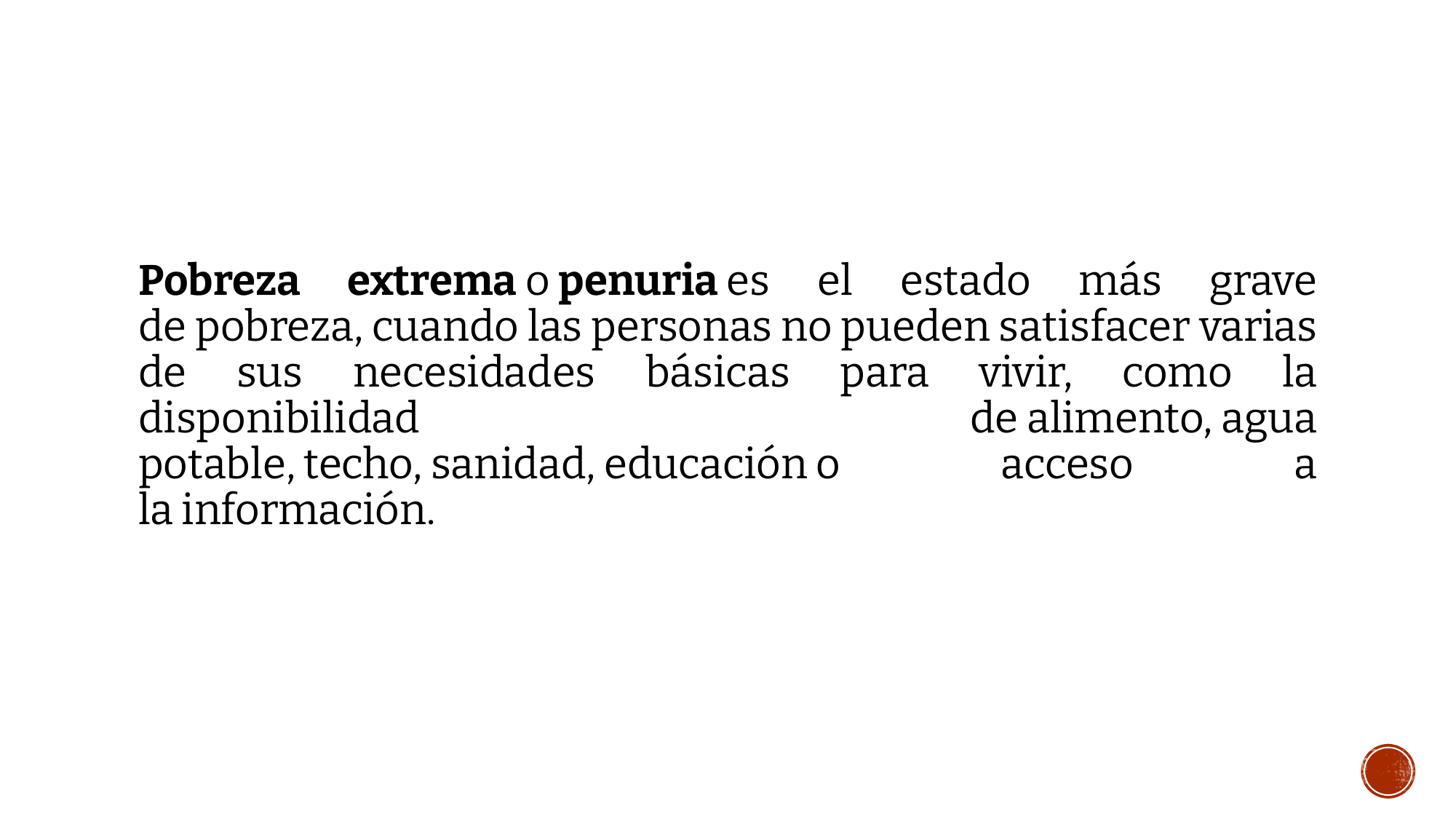

#
Pobreza extrema o penuria es el estado más grave de pobreza, cuando las personas no pueden satisfacer varias de sus necesidades básicas para vivir, como la disponibilidad de alimento, agua potable, techo, sanidad, educación o acceso a la información.